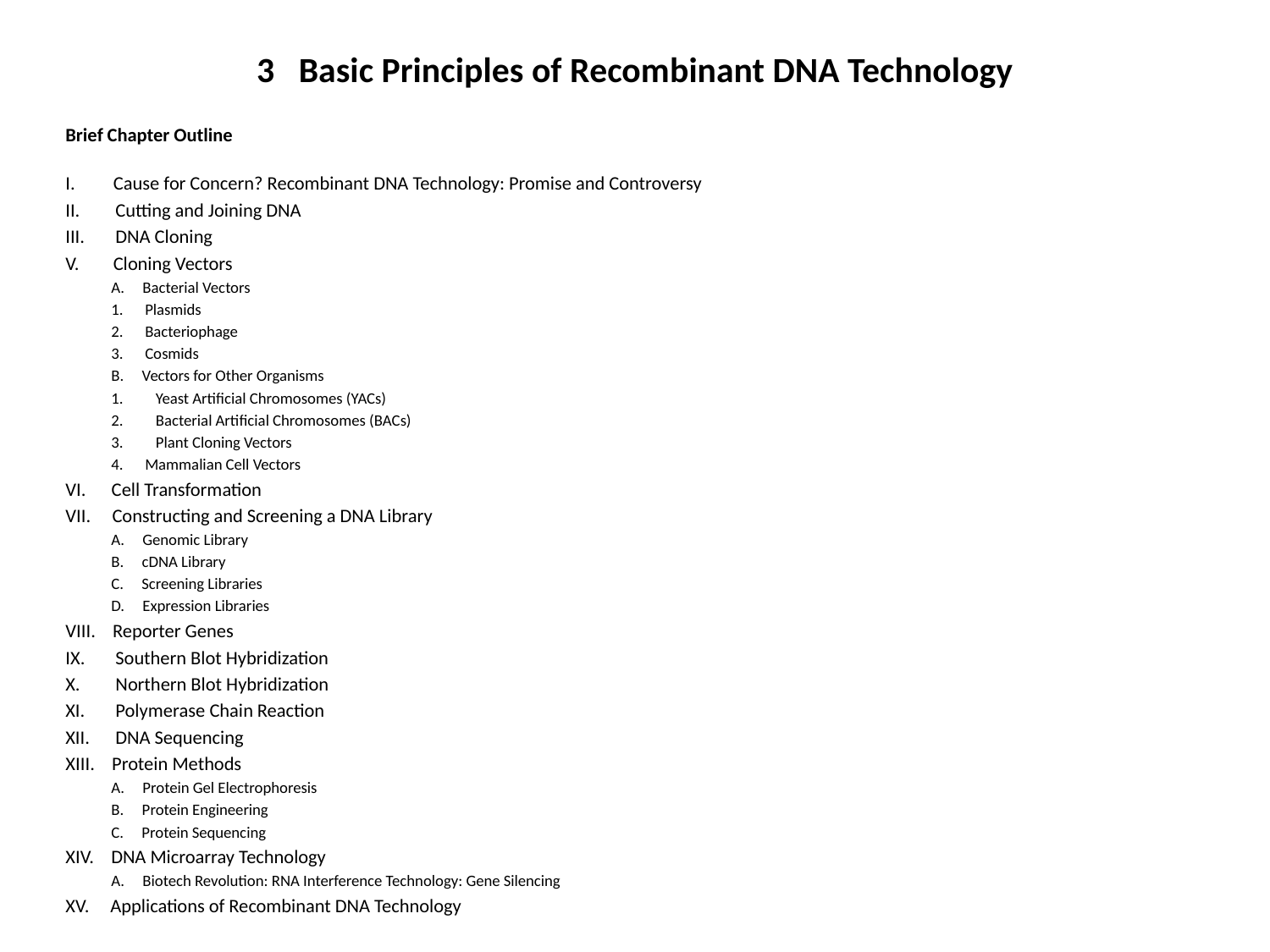

# 3   Basic Principles of Recombinant DNA Technology
Brief Chapter Outline

I.         Cause for Concern? Recombinant DNA Technology: Promise and Controversy
Cutting and Joining DNA
DNA Cloning
V.        Cloning Vectors
	A.     Bacterial Vectors
		1.      Plasmids
		2.      Bacteriophage
		3.      Cosmids
	B.     Vectors for Other Organisms
		1.         Yeast Artificial Chromosomes (YACs)
		2.         Bacterial Artificial Chromosomes (BACs)
		3.         Plant Cloning Vectors
		4.      Mammalian Cell Vectors
VI.      Cell Transformation
VII.     Constructing and Screening a DNA Library
	A.     Genomic Library
	B.     cDNA Library
	C.     Screening Libraries
	D.     Expression Libraries
VIII.    Reporter Genes
Southern Blot Hybridization
Northern Blot Hybridization
Polymerase Chain Reaction
DNA Sequencing
XIII.    Protein Methods
	A.     Protein Gel Electrophoresis
	B.     Protein Engineering
	C.     Protein Sequencing
XIV.    DNA Microarray Technology
	A.     Biotech Revolution: RNA Interference Technology: Gene Silencing
XV.     Applications of Recombinant DNA Technology